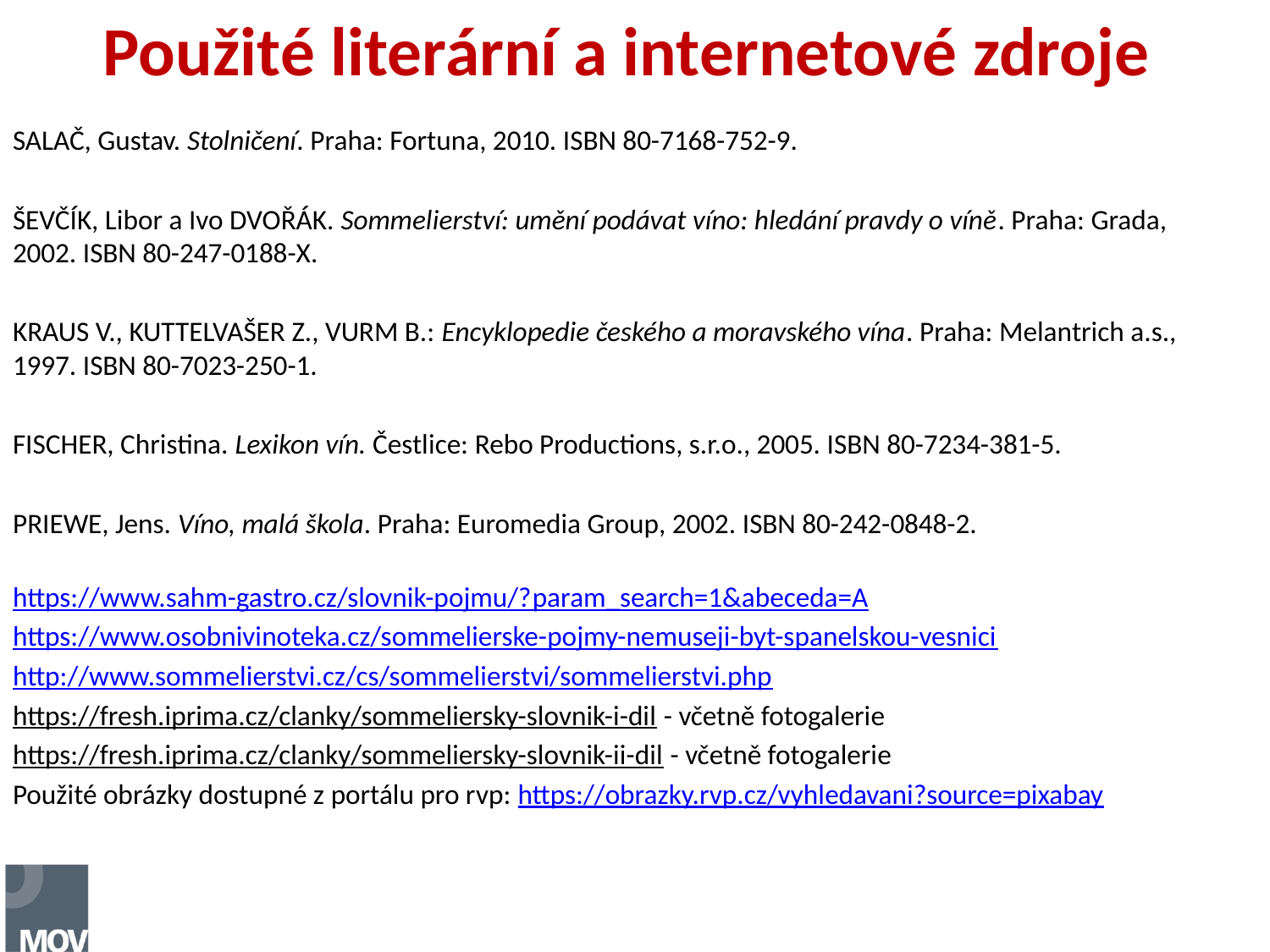

# Použité literární a internetové zdroje
SALAČ, Gustav. Stolničení. Praha: Fortuna, 2010. ISBN 80-7168-752-9.

ŠEVČÍK, Libor a Ivo DVOŘÁK. Sommelierství: umění podávat víno: hledání pravdy o víně. Praha: Grada, 2002. ISBN 80-247-0188-X.

KRAUS V., KUTTELVAŠER Z., VURM B.: Encyklopedie českého a moravského vína. Praha: Melantrich a.s., 1997. ISBN 80-7023-250-1.

FISCHER, Christina. Lexikon vín. Čestlice: Rebo Productions, s.r.o., 2005. ISBN 80-7234-381-5.

PRIEWE, Jens. Víno, malá škola. Praha: Euromedia Group, 2002. ISBN 80-242-0848-2.

https://www.sahm-gastro.cz/slovnik-pojmu/?param_search=1&abeceda=A
https://www.osobnivinoteka.cz/sommelierske-pojmy-nemuseji-byt-spanelskou-vesnici
http://www.sommelierstvi.cz/cs/sommelierstvi/sommelierstvi.php
https://fresh.iprima.cz/clanky/sommeliersky-slovnik-i-dil - včetně fotogalerie
https://fresh.iprima.cz/clanky/sommeliersky-slovnik-ii-dil - včetně fotogalerie
Použité obrázky dostupné z portálu pro rvp: https://obrazky.rvp.cz/vyhledavani?source=pixabay